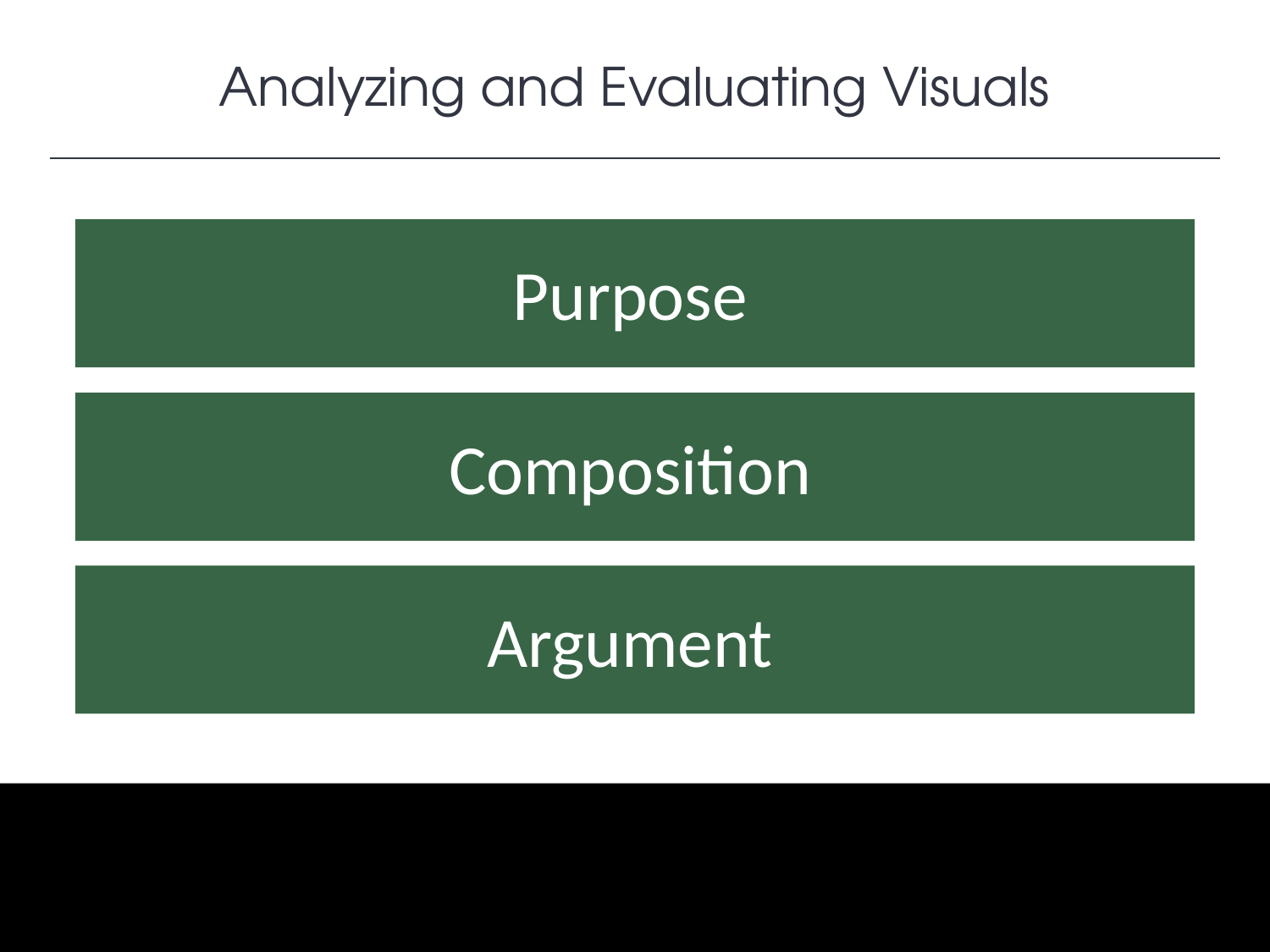

Analyzing and Evaluating Visuals
HAWKES LEARNING

Purpose

Composition

Argument